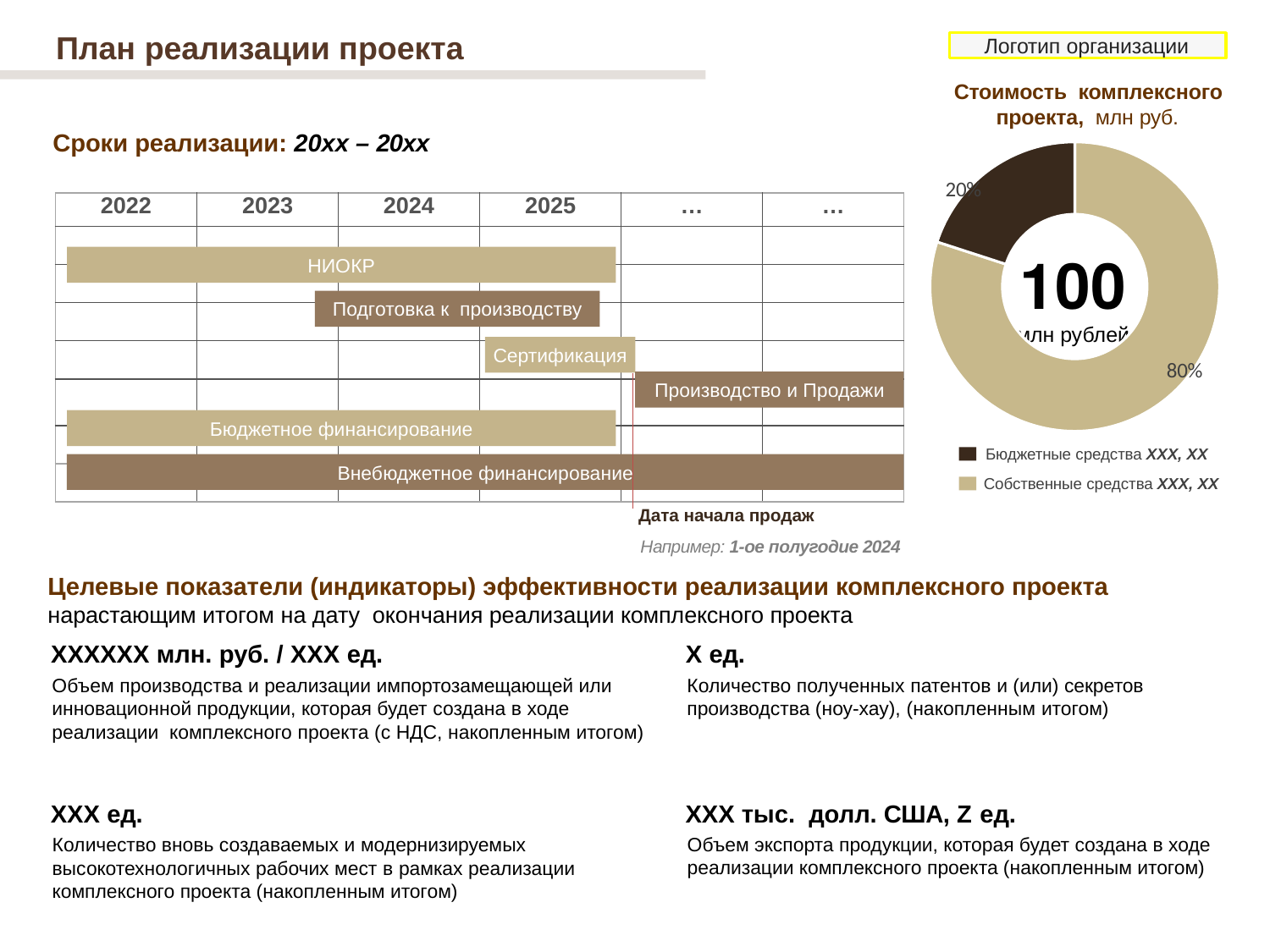

План реализации проекта
Логотип организации

Стоимость  комплексного проекта,  млн руб.
Сроки реализации: 20хх – 20хх

### Chart

| Category | Продажи |
|---|---|
| Кв. 1 | 0.8 |
| Кв. 2 | 0.2 |
| 2022 | 2023 | 2024 | 2025 | … | … |
| --- | --- | --- | --- | --- | --- |
|  |  | ОКР |  |  |  |
|  |  |  | Производство |  |  |
|  |  |  | Сертификация |  |  |
|  |  |  |  | Продажи |  |
| Финансирование |  |  |  |  |  |
|  |  |  |  |  |  |
|  |  |  |  |  |  |
100
млн рублей
НИОКР
15%
Подготовка к  производству
50%
Сертификация
35%
Производство и Продажи

Бюджетное финансирование
Бюджетные средства ХХХ, ХХ
Собственные средства ХХХ, ХХ

Внебюджетное финансирование

Дата начала продаж
Например: 1-ое полугодие 2024
Целевые показатели (индикаторы) эффективности реализации комплексного проекта
нарастающим итогом на дату  окончания реализации комплексного проекта
XXXXXX млн. руб. / XXX ед.
X ед.
Объем производства и реализации импортозамещающей или инновационной продукции, которая будет создана в ходе реализации  комплексного проекта (с НДС, накопленным итогом)
Количество полученных патентов и (или) секретов производства (ноу-хау), (накопленным итогом)
50%
XXX ед.
XХХ тыс.  долл. США, Z ед.
Количество вновь создаваемых и модернизируемых высокотехнологичных рабочих мест в рамках реализации комплексного проекта (накопленным итогом)
Объем экспорта продукции, которая будет создана в ходе реализации комплексного проекта (накопленным итогом)